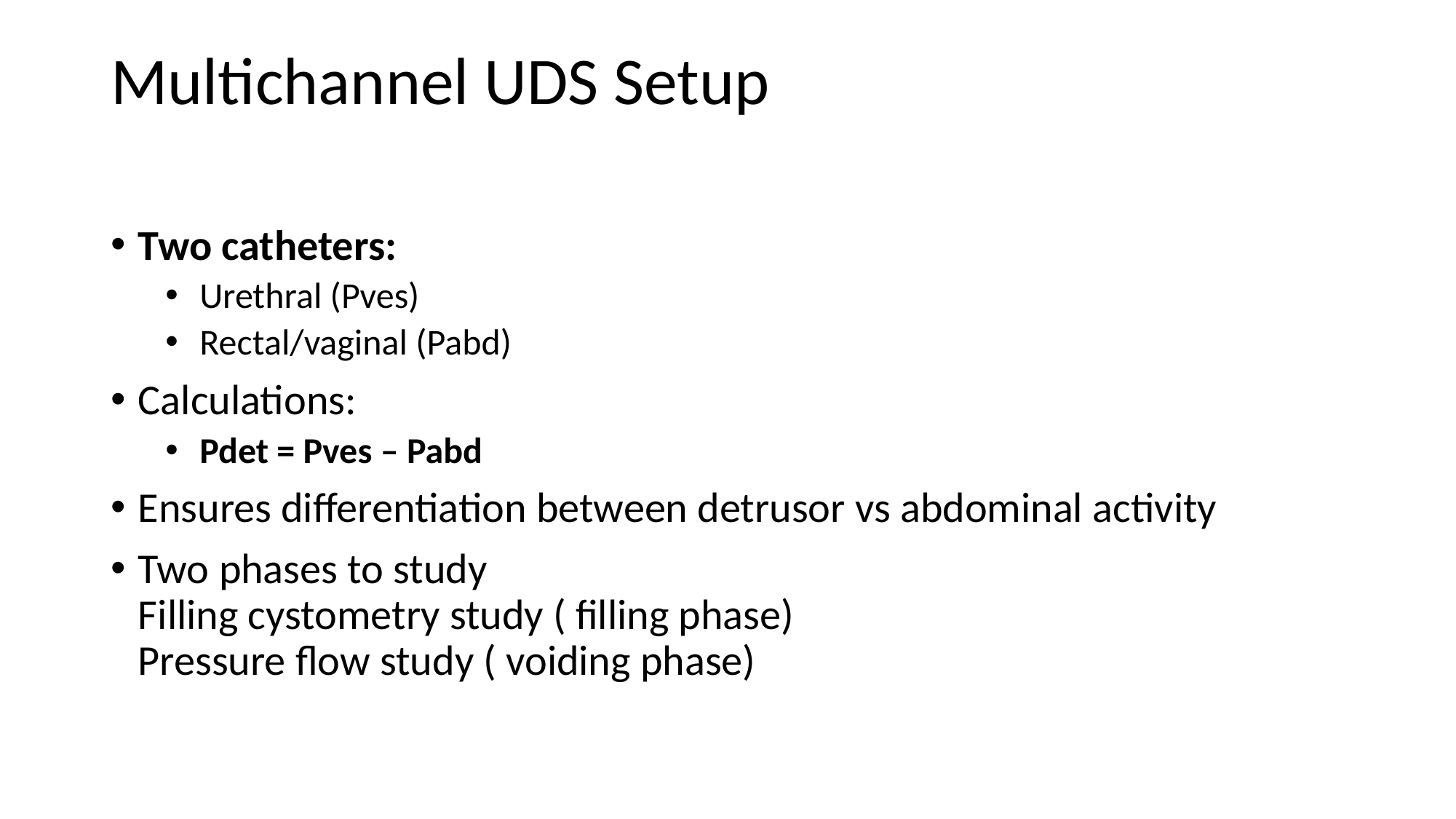

# Multichannel UDS Setup
Two catheters:
Urethral (Pves)
Rectal/vaginal (Pabd)
Calculations:
Pdet = Pves – Pabd
Ensures differentiation between detrusor vs abdominal activity
Two phases to study
Filling cystometry study ( filling phase)
Pressure flow study ( voiding phase)